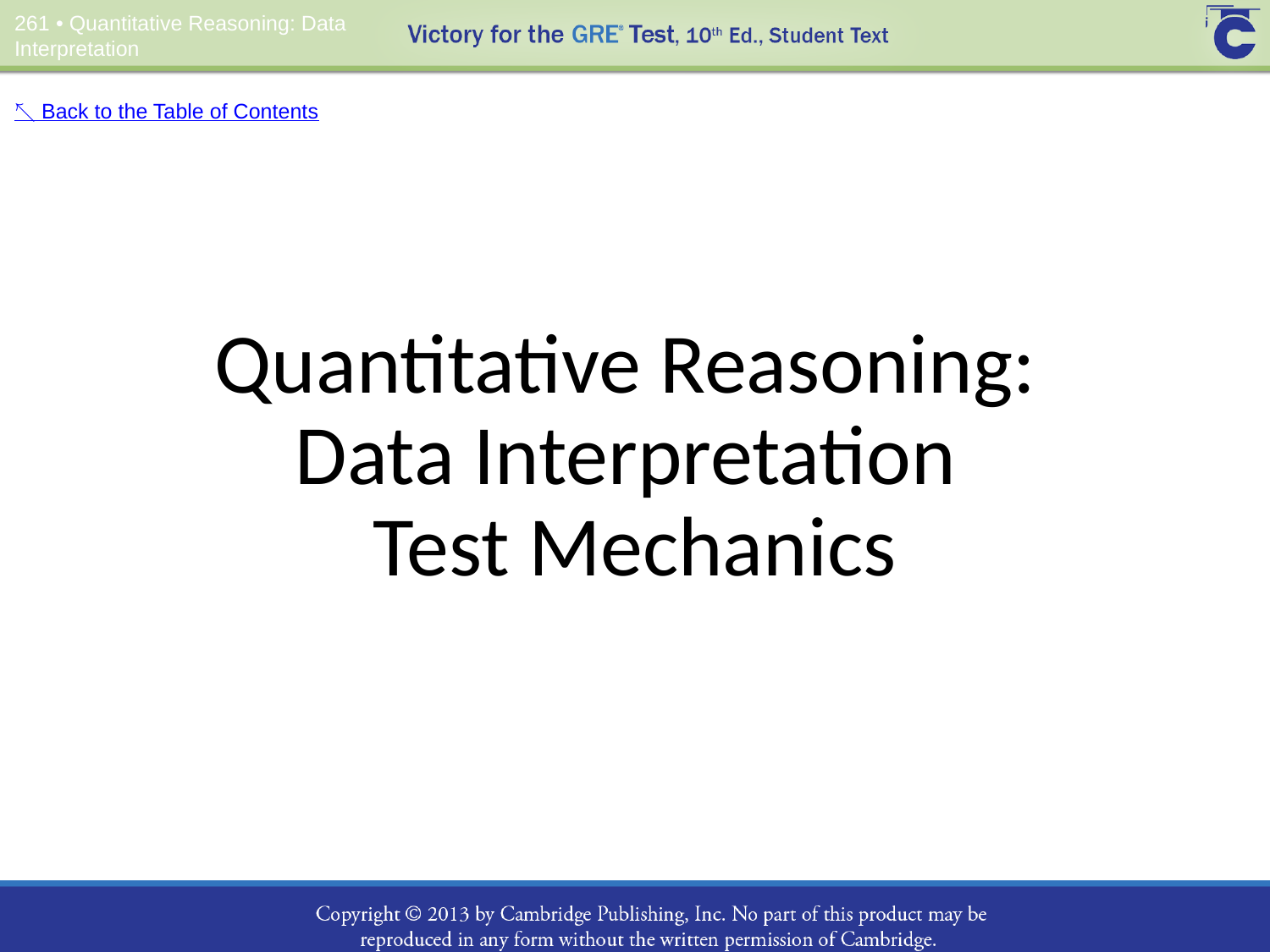

261 • Quantitative Reasoning: Data Interpretation
↖ Back to the Table of Contents
# Quantitative Reasoning: Data Interpretation Test Mechanics